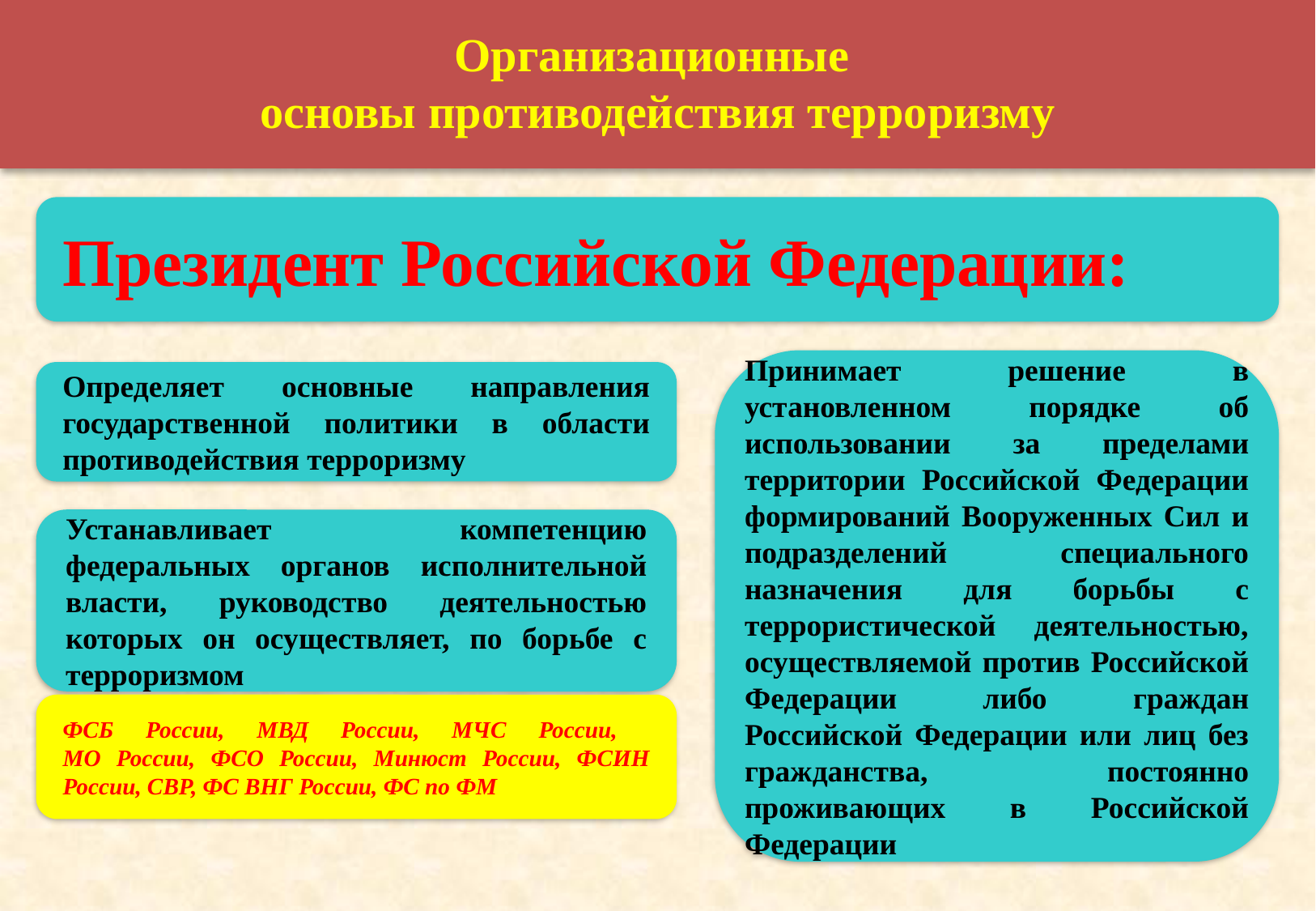

Организационные
основы противодействия терроризму
Президент Российской Федерации:
Принимает решение в установленном порядке об использовании за пределами территории Российской Федерации формирований Вооруженных Сил и подразделений специального назначения для борьбы с террористической деятельностью, осуществляемой против Российской Федерации либо граждан Российской Федерации или лиц без гражданства, постоянно проживающих в Российской Федерации

Определяет основные направления государственной политики в области противодействия терроризму

Устанавливает компетенцию федеральных органов исполнительной власти, руководство деятельностью которых он осуществляет, по борьбе с терроризмом

ФСБ России, МВД России, МЧС России,
МО России, ФСО России, Минюст России, ФСИН России, СВР, ФС ВНГ России, ФС по ФМ